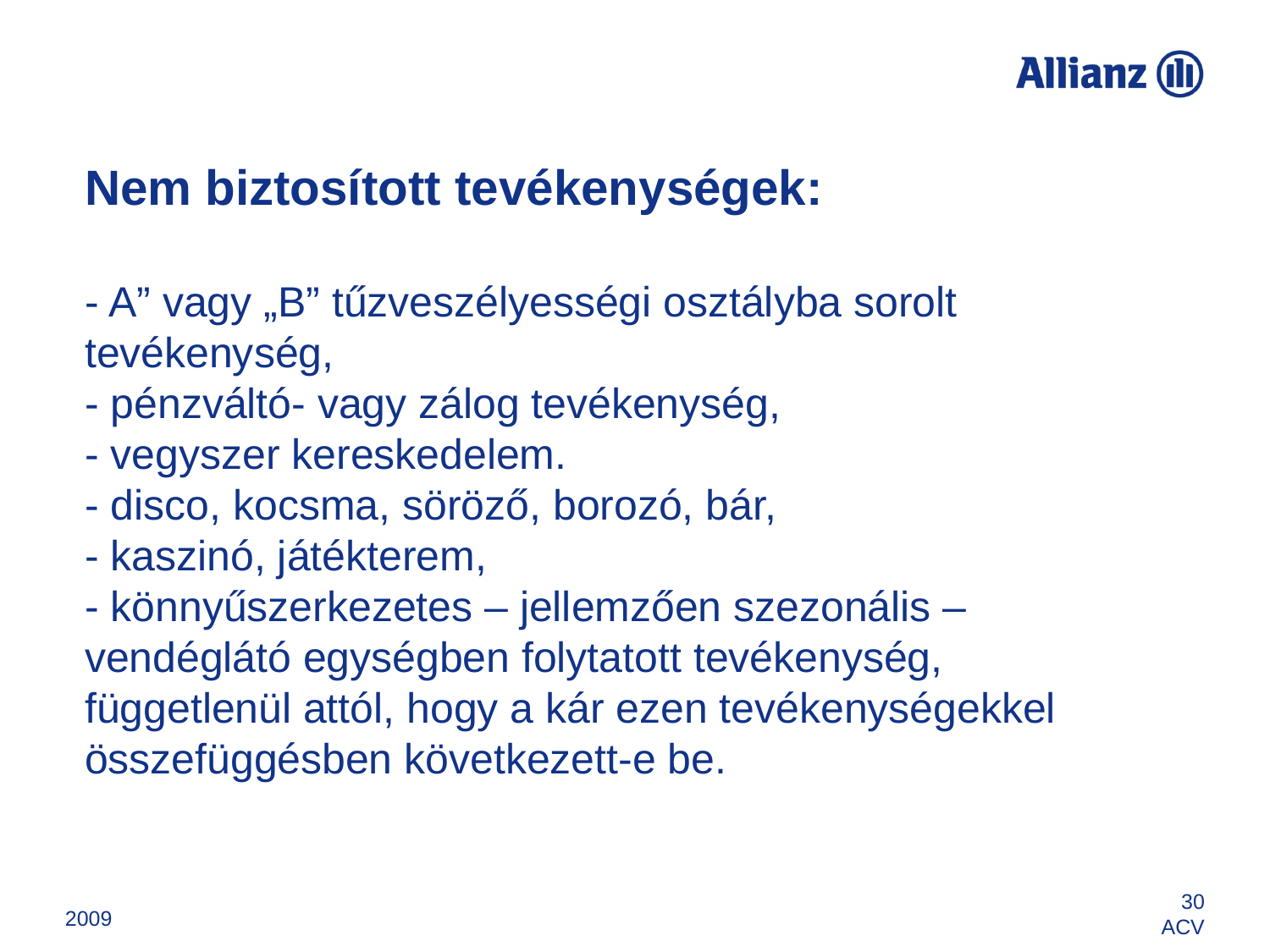

# Nem biztosított tevékenységek: - A” vagy „B” tűzveszélyességi osztályba sorolt tevékenység, - pénzváltó- vagy zálog tevékenység, - vegyszer kereskedelem. - disco, kocsma, söröző, borozó, bár, - kaszinó, játékterem, - könnyűszerkezetes – jellemzően szezonális – vendéglátó egységben folytatott tevékenység, függetlenül attól, hogy a kár ezen tevékenységekkel összefüggésben következett-e be.

2009
30
ACV